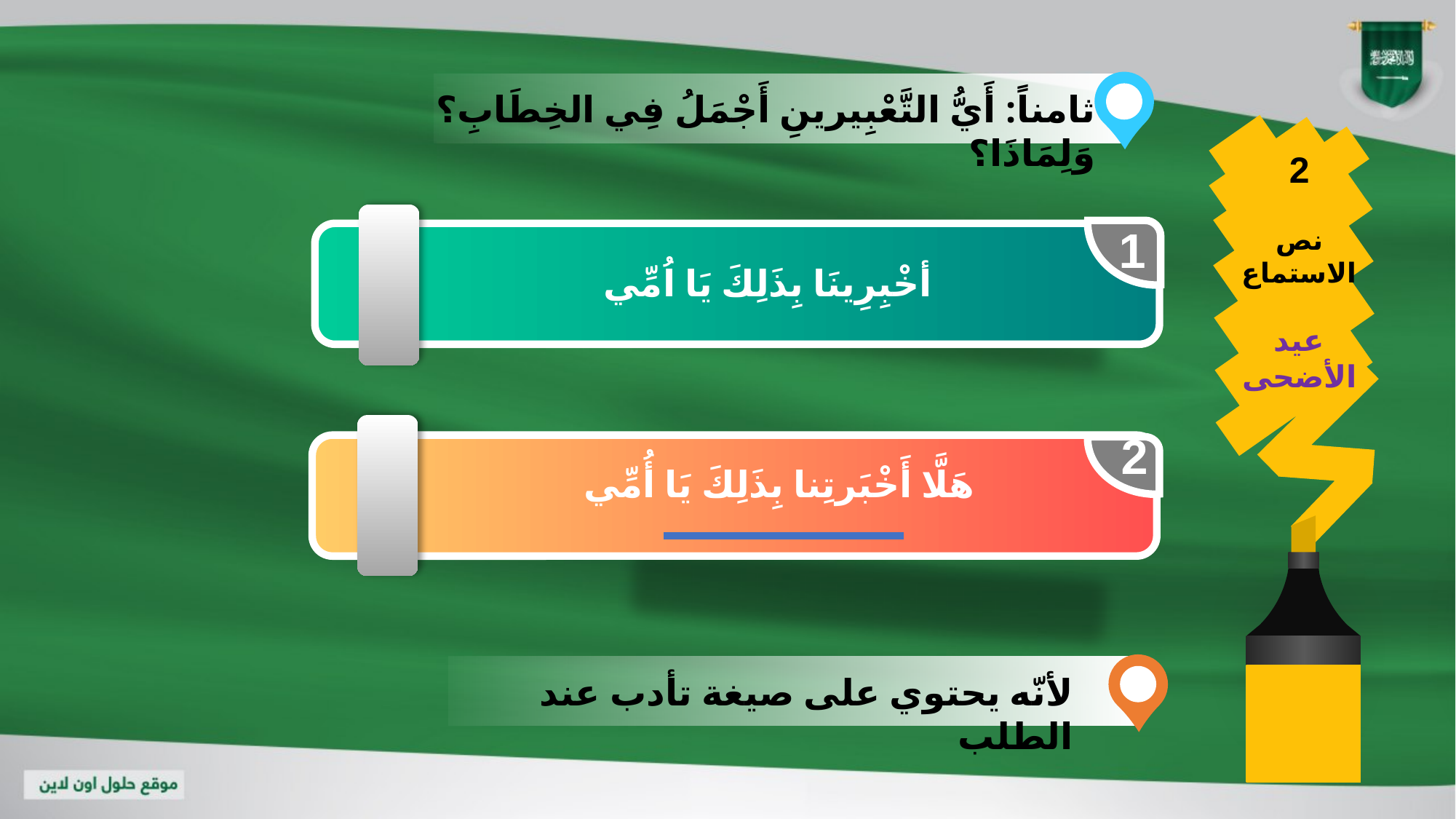

ثامناً: أَيُّ التَّعْبِيرينِ أَجْمَلُ فِي الخِطَابِ؟ وَلِمَاذَا؟

2

نص الاستماع

عيد الأضحى

1

أخْبِرِينَا بِذَلِكَ يَا اُمِّي

2

هَلَّا أَخْبَرتِنا بِذَلِكَ يَا أُمِّي

لأنّه يحتوي على صيغة تأدب عند الطلب